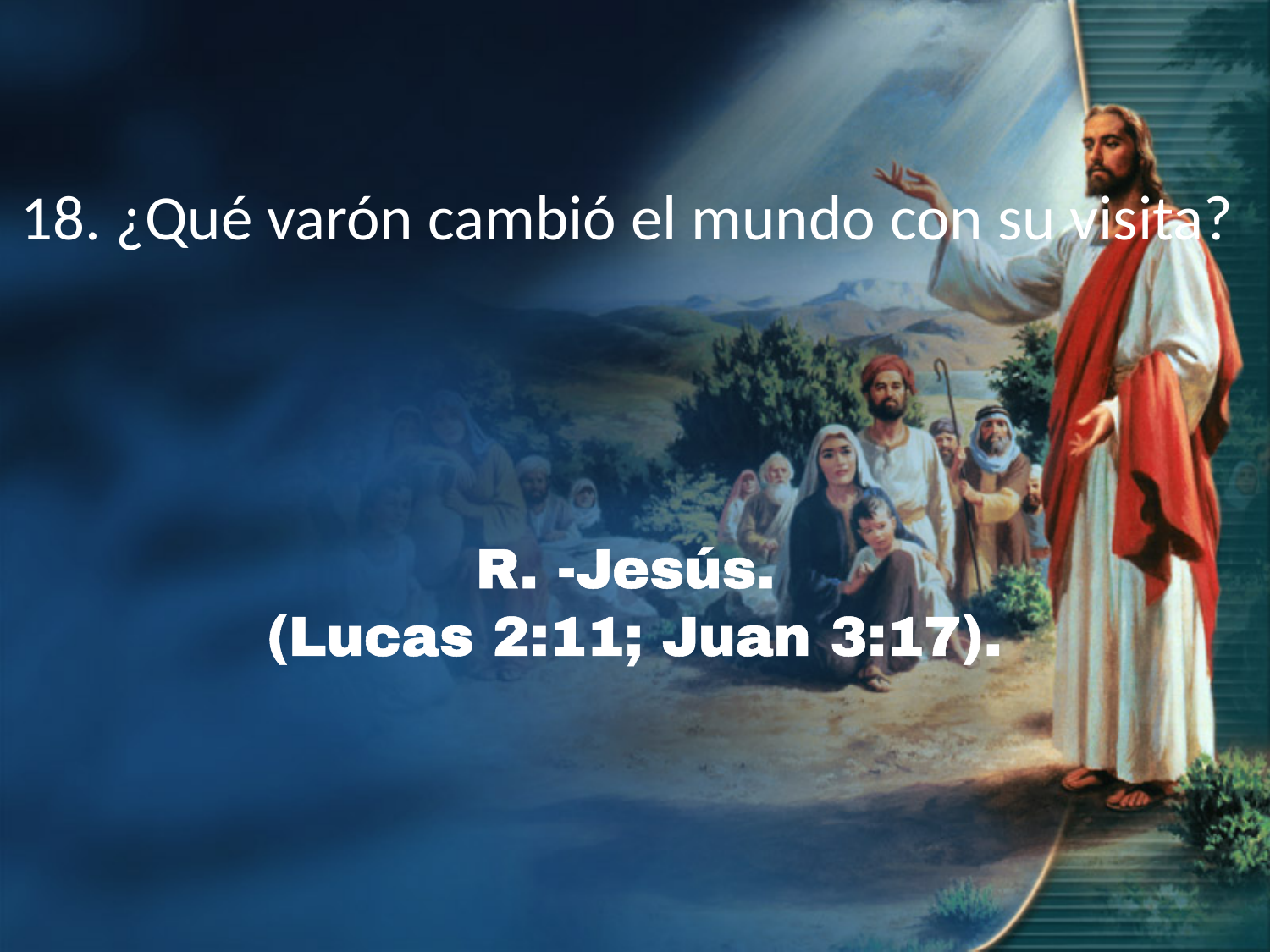

18. ¿Qué varón cambió el mundo con su visita?
R. -Jesús.
(Lucas 2:11; Juan 3:17).